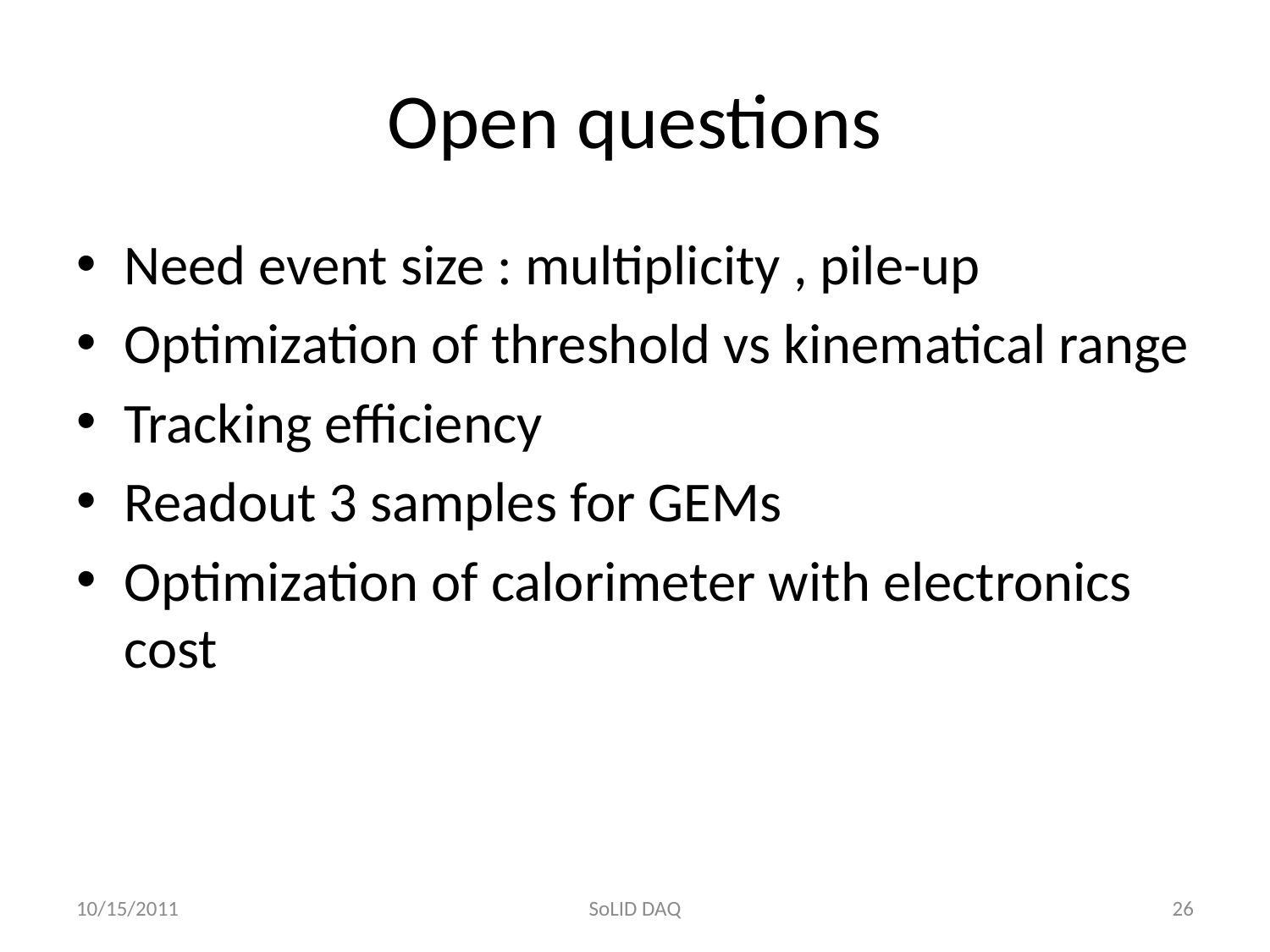

# Open questions
Need event size : multiplicity , pile-up
Optimization of threshold vs kinematical range
Tracking efficiency
Readout 3 samples for GEMs
Optimization of calorimeter with electronics cost

10/15/2011
SoLID DAQ
26